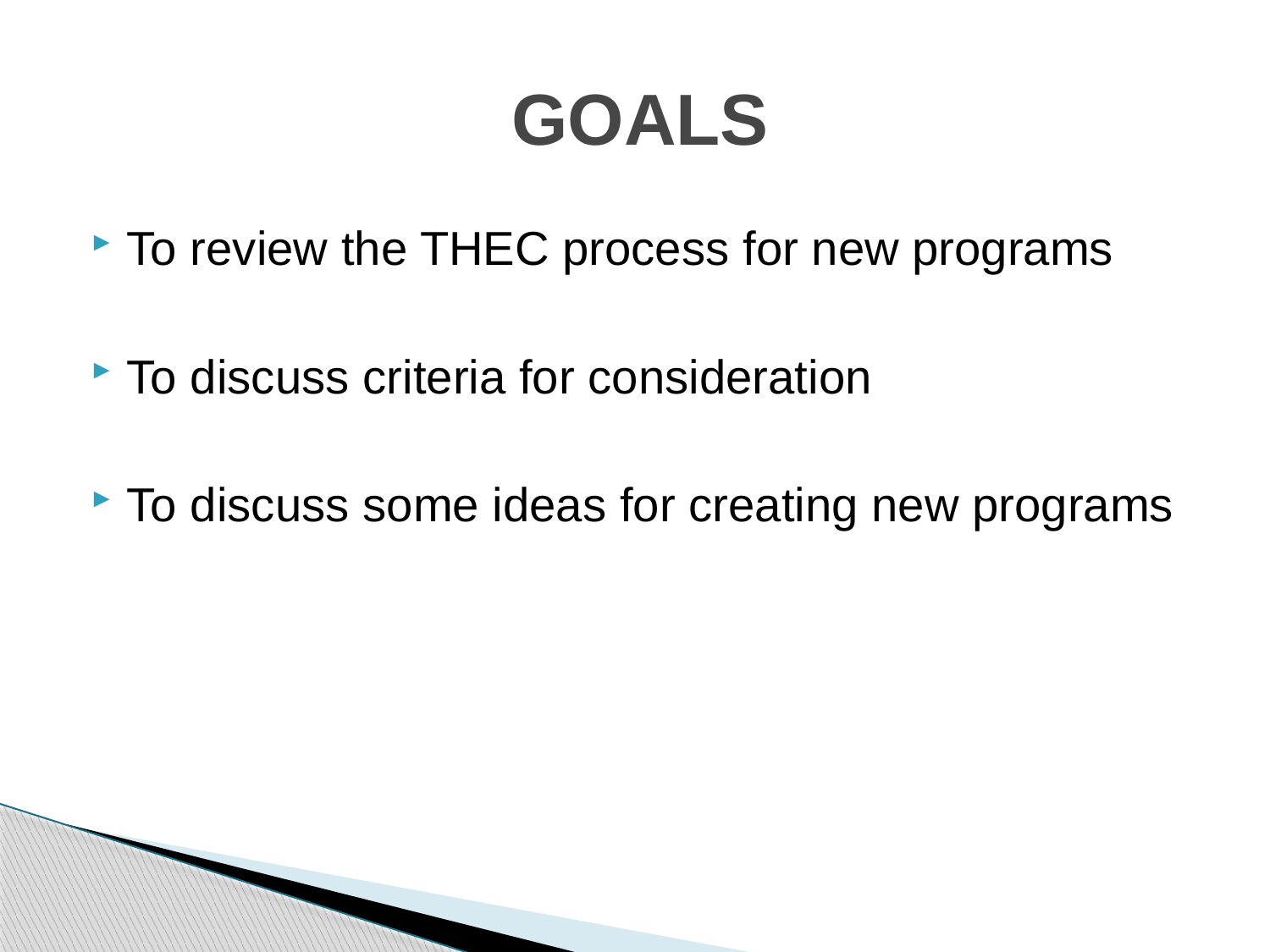

# GOALS
To review the THEC process for new programs

To discuss criteria for consideration

To discuss some ideas for creating new programs